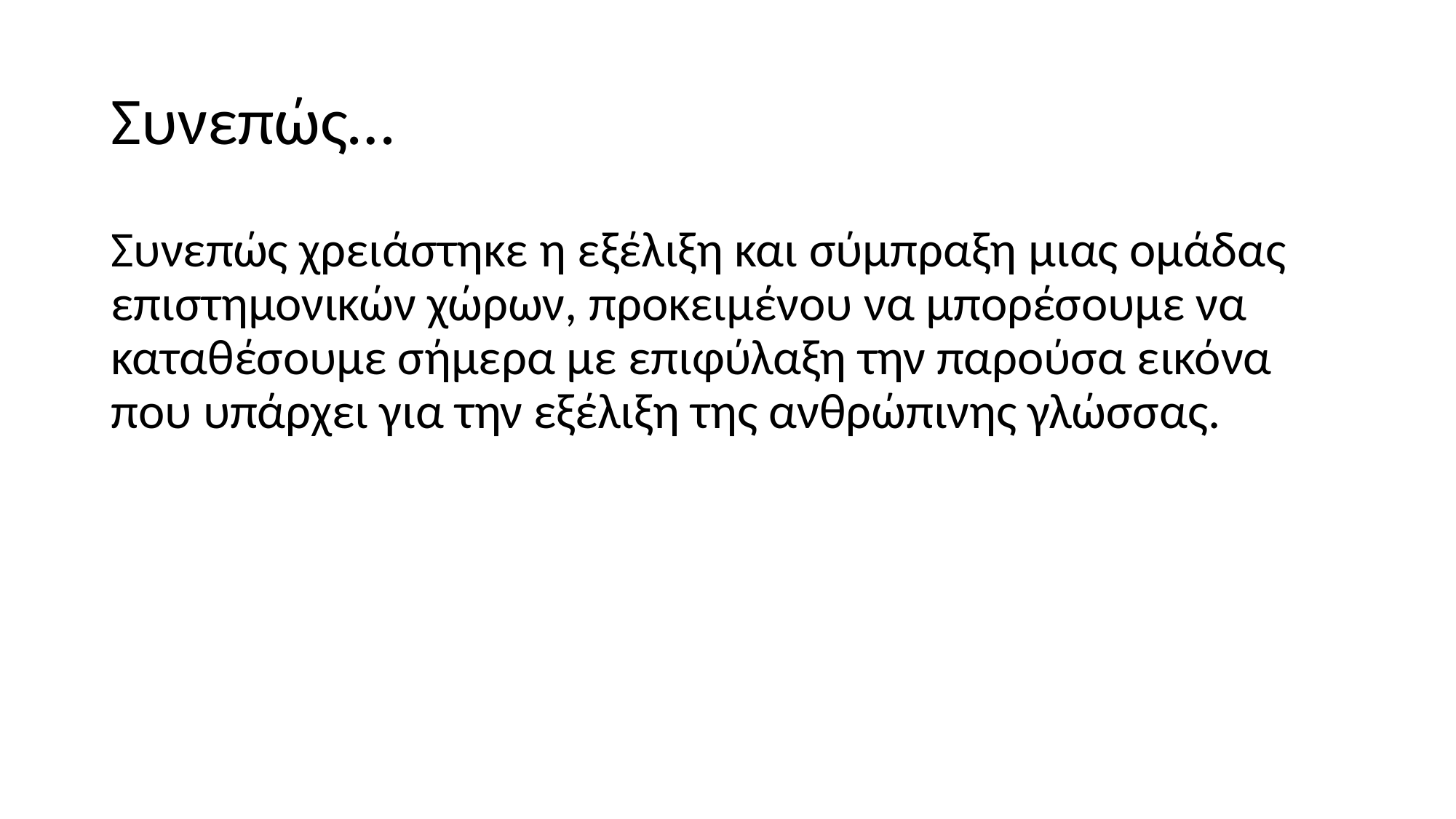

# Συνεπώς…
Συνεπώς χρειάστηκε η εξέλιξη και σύμπραξη μιας ομάδας επιστημονικών χώρων, προκειμένου να μπορέσουμε να καταθέσουμε σήμερα με επιφύλαξη την παρούσα εικόνα που υπάρχει για την εξέλιξη της ανθρώπινης γλώσσας.